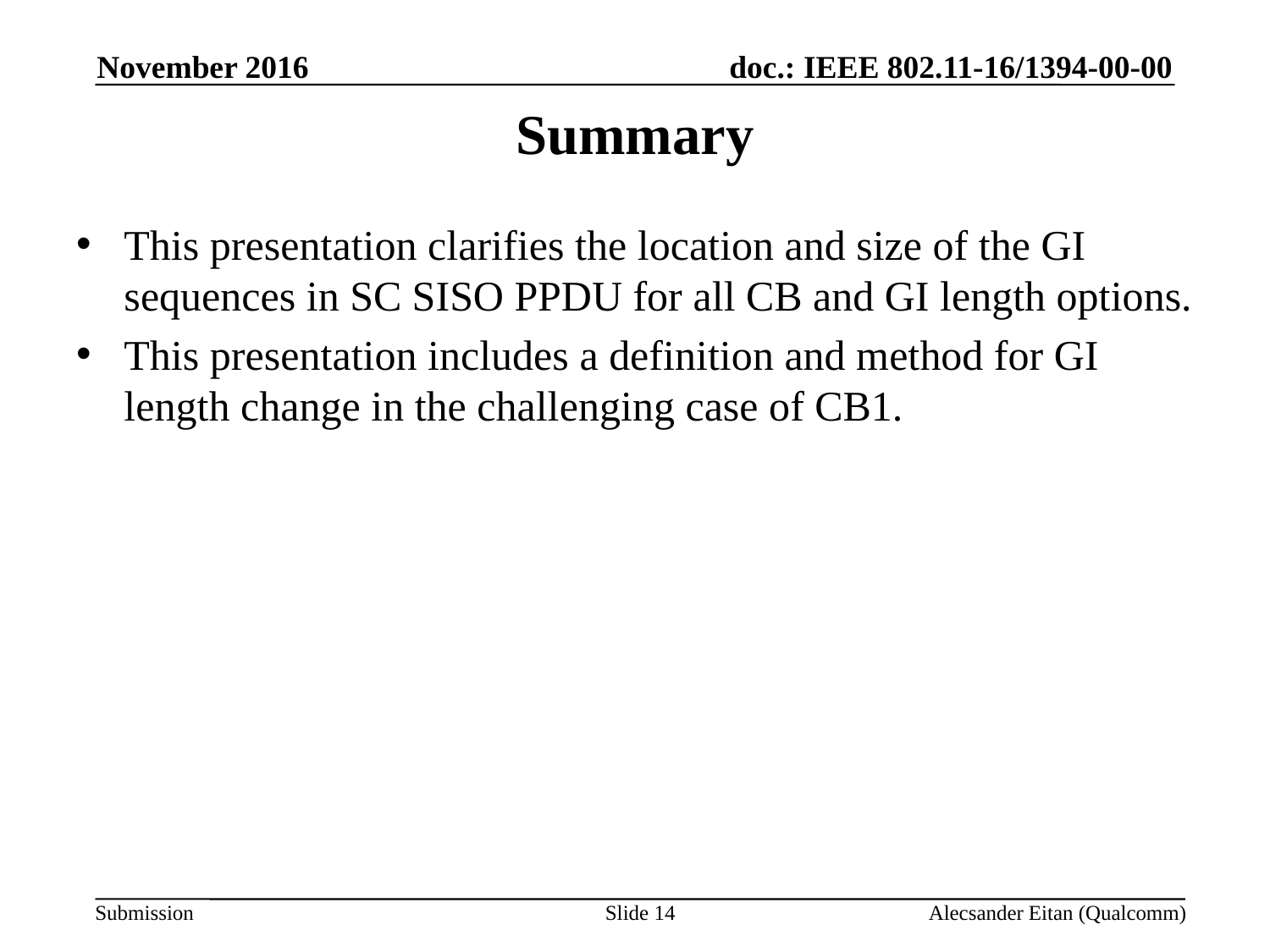

November 2016
# Summary
This presentation clarifies the location and size of the GI sequences in SC SISO PPDU for all CB and GI length options.
This presentation includes a definition and method for GI length change in the challenging case of CB1.
Slide 14
Alecsander Eitan (Qualcomm)